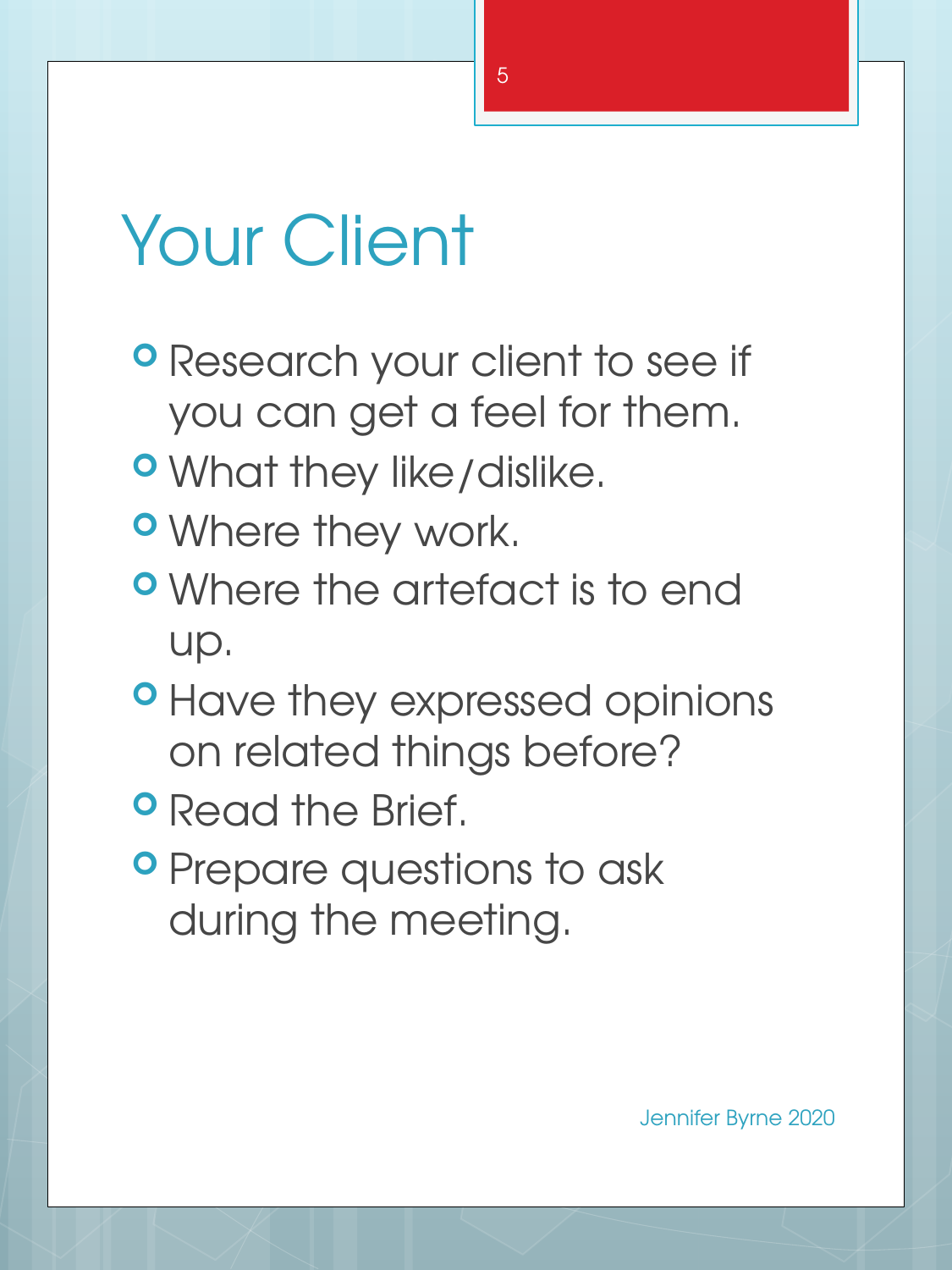

5
# Your Client
Research your client to see if you can get a feel for them.
What they like/dislike.
Where they work.
Where the artefact is to end up.
Have they expressed opinions on related things before?
Read the Brief.
Prepare questions to ask during the meeting.

Jennifer Byrne 2020